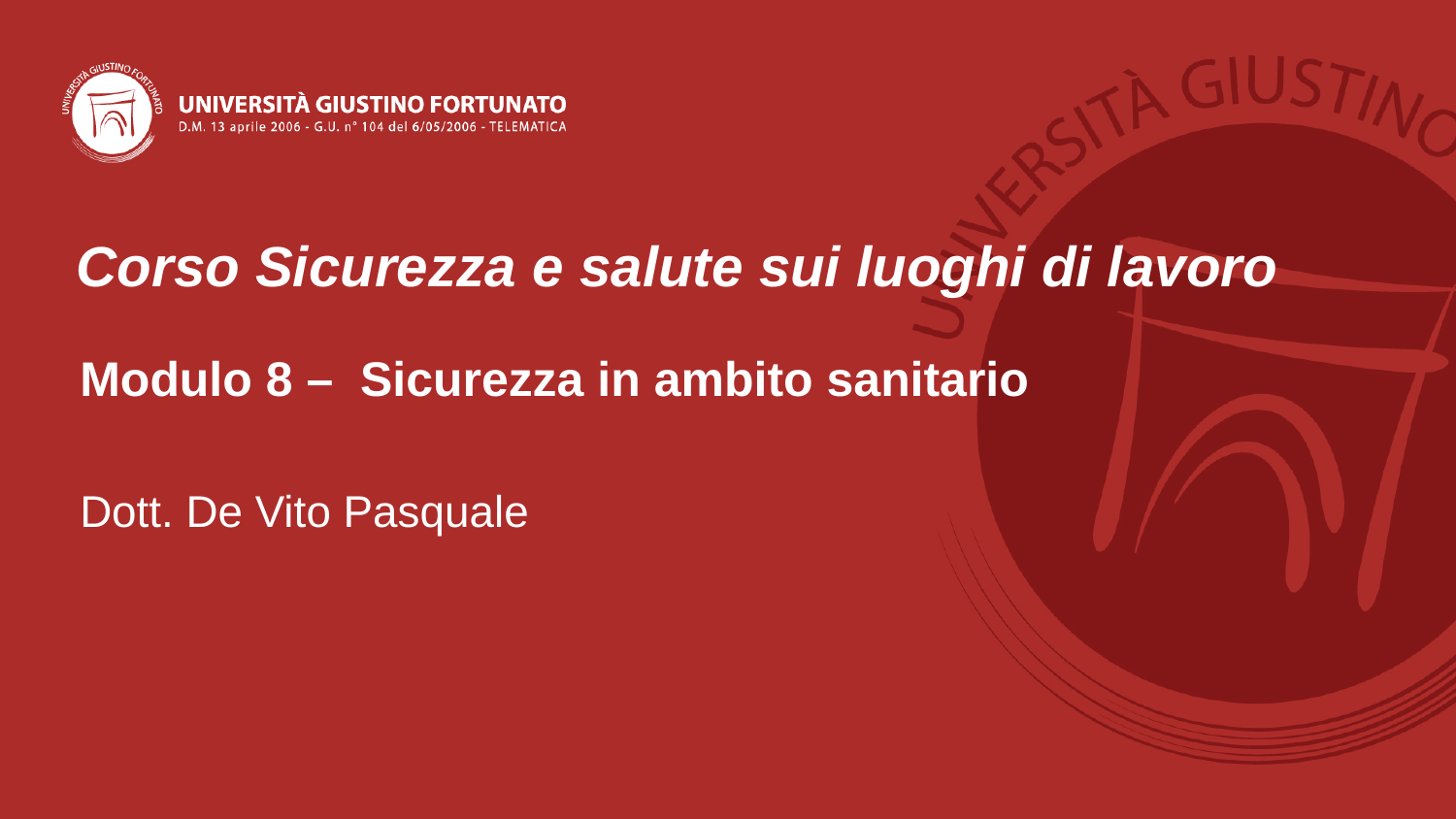

Corso Sicurezza e salute sui luoghi di lavoro
Modulo 8 –  Sicurezza in ambito sanitario
Dott. De Vito Pasquale